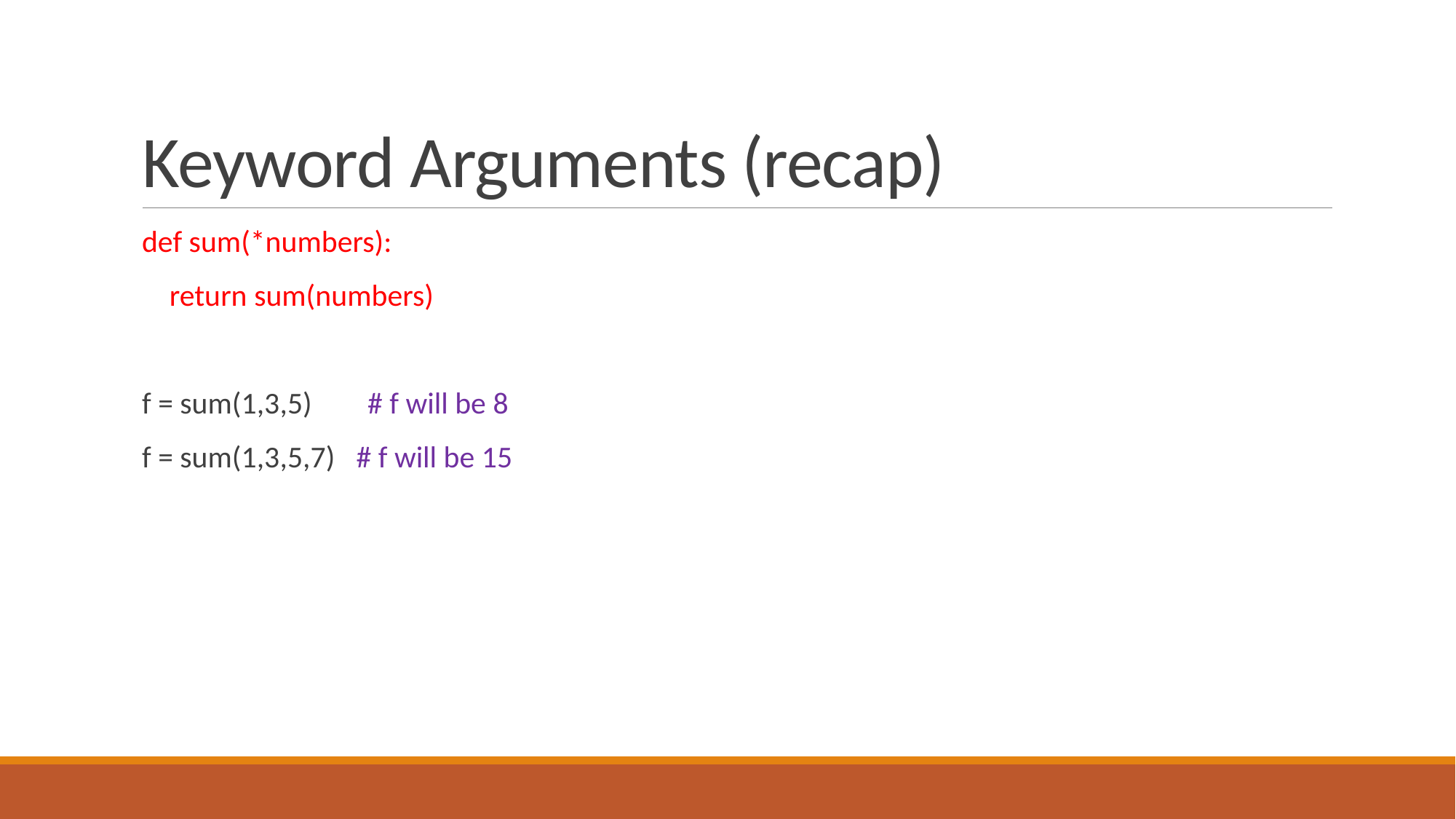

# Keyword Arguments (recap)
def sum(*numbers):
    return sum(numbers)

f = sum(1,3,5)        # f will be 8
f = sum(1,3,5,7)   # f will be 15